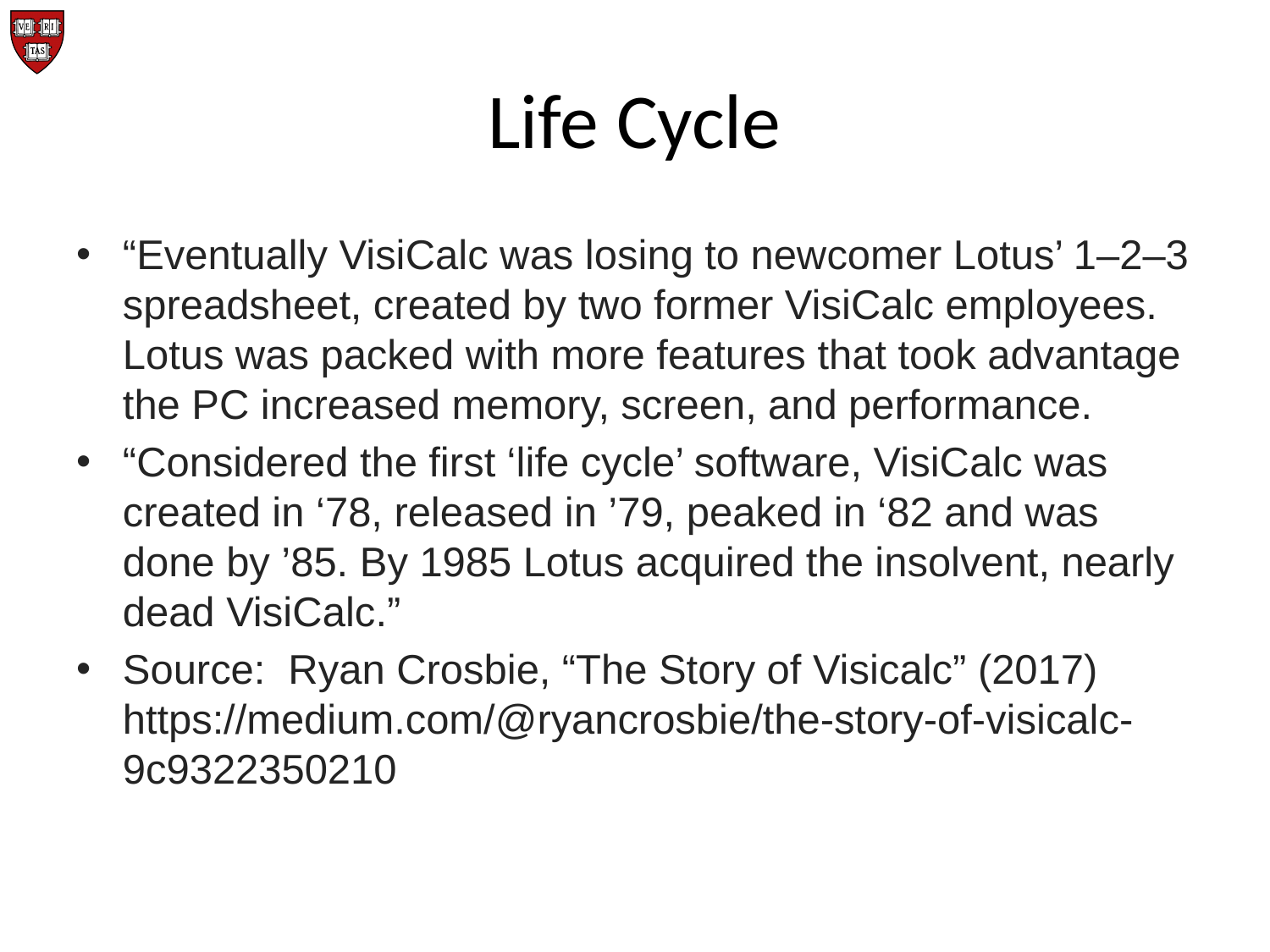

# Life Cycle
“Eventually VisiCalc was losing to newcomer Lotus’ 1–2–3 spreadsheet, created by two former VisiCalc employees. Lotus was packed with more features that took advantage the PC increased memory, screen, and performance.
“Considered the first ‘life cycle’ software, VisiCalc was created in ‘78, released in ’79, peaked in ‘82 and was done by ’85. By 1985 Lotus acquired the insolvent, nearly dead VisiCalc.”
Source:  Ryan Crosbie, “The Story of Visicalc” (2017) https://medium.com/@ryancrosbie/the-story-of-visicalc-9c9322350210